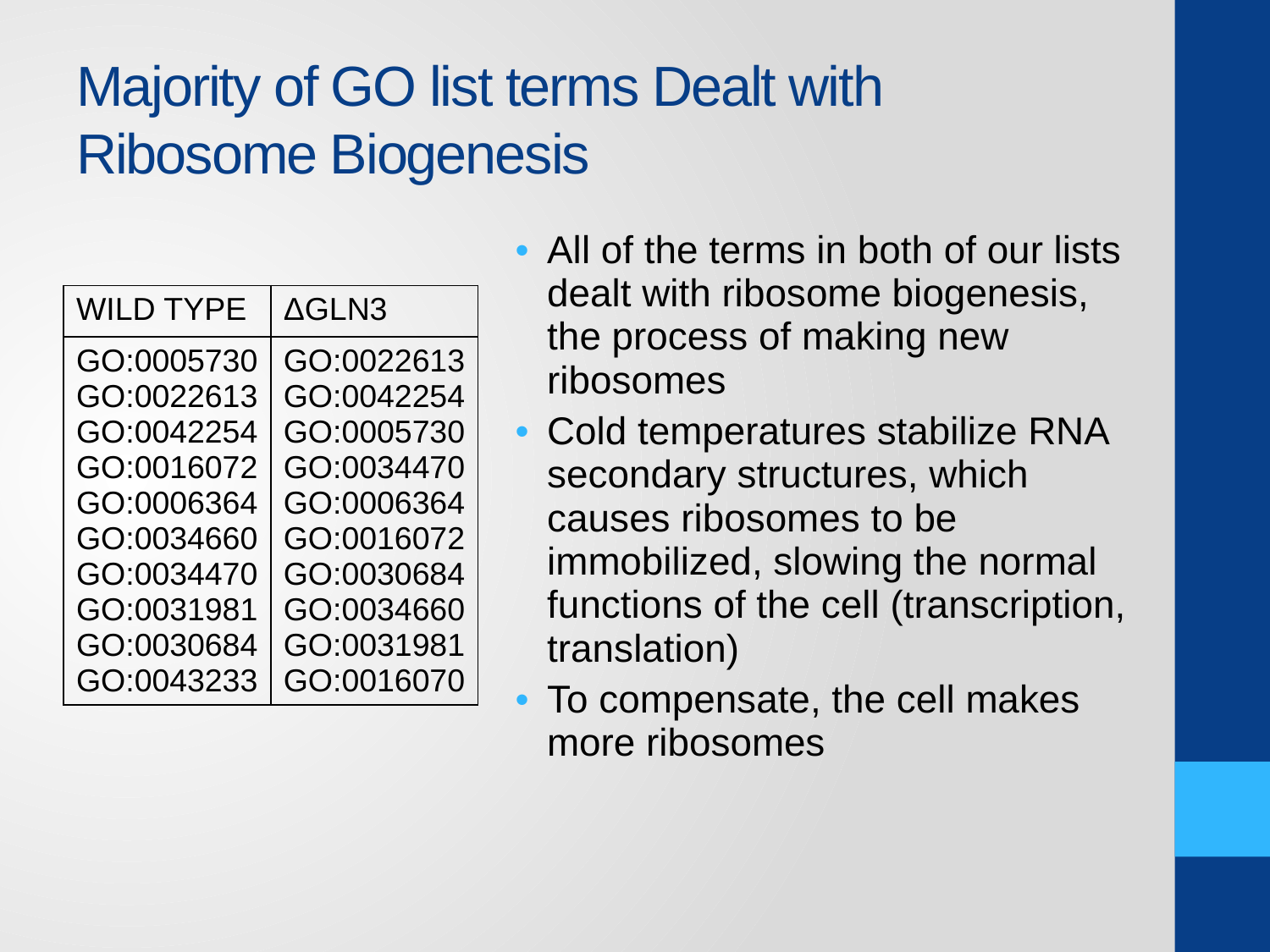

# Majority of GO list terms Dealt with Ribosome Biogenesis
All of the terms in both of our lists dealt with ribosome biogenesis, the process of making new ribosomes
Cold temperatures stabilize RNA secondary structures, which causes ribosomes to be immobilized, slowing the normal functions of the cell (transcription, translation)
To compensate, the cell makes more ribosomes

| WILD TYPE | ΔGLN3 |
| --- | --- |
| GO:0005730 GO:0022613 GO:0042254 GO:0016072 GO:0006364 GO:0034660 GO:0034470 GO:0031981 GO:0030684 GO:0043233 | GO:0022613 GO:0042254 GO:0005730 GO:0034470 GO:0006364 GO:0016072 GO:0030684 GO:0034660 GO:0031981 GO:0016070 |